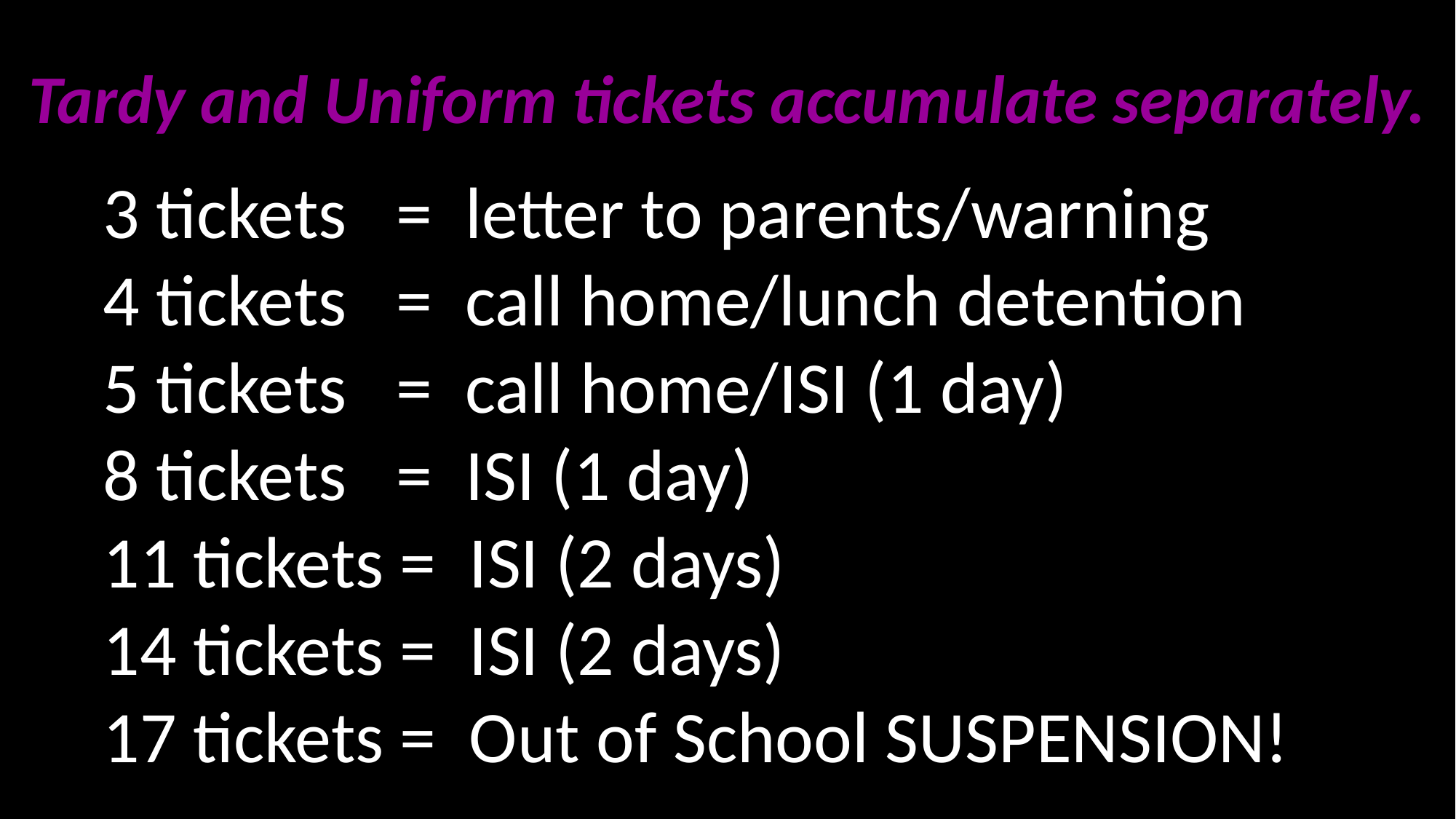

Tardy and Uniform tickets accumulate separately.
3 tickets   =  letter to parents/warning
4 tickets   =  call home/lunch detention
5 tickets   =  call home/ISI (1 day)
8 tickets   =  ISI (1 day)
11 tickets =  ISI (2 days)
14 tickets =  ISI (2 days)
17 tickets =  Out of School SUSPENSION!